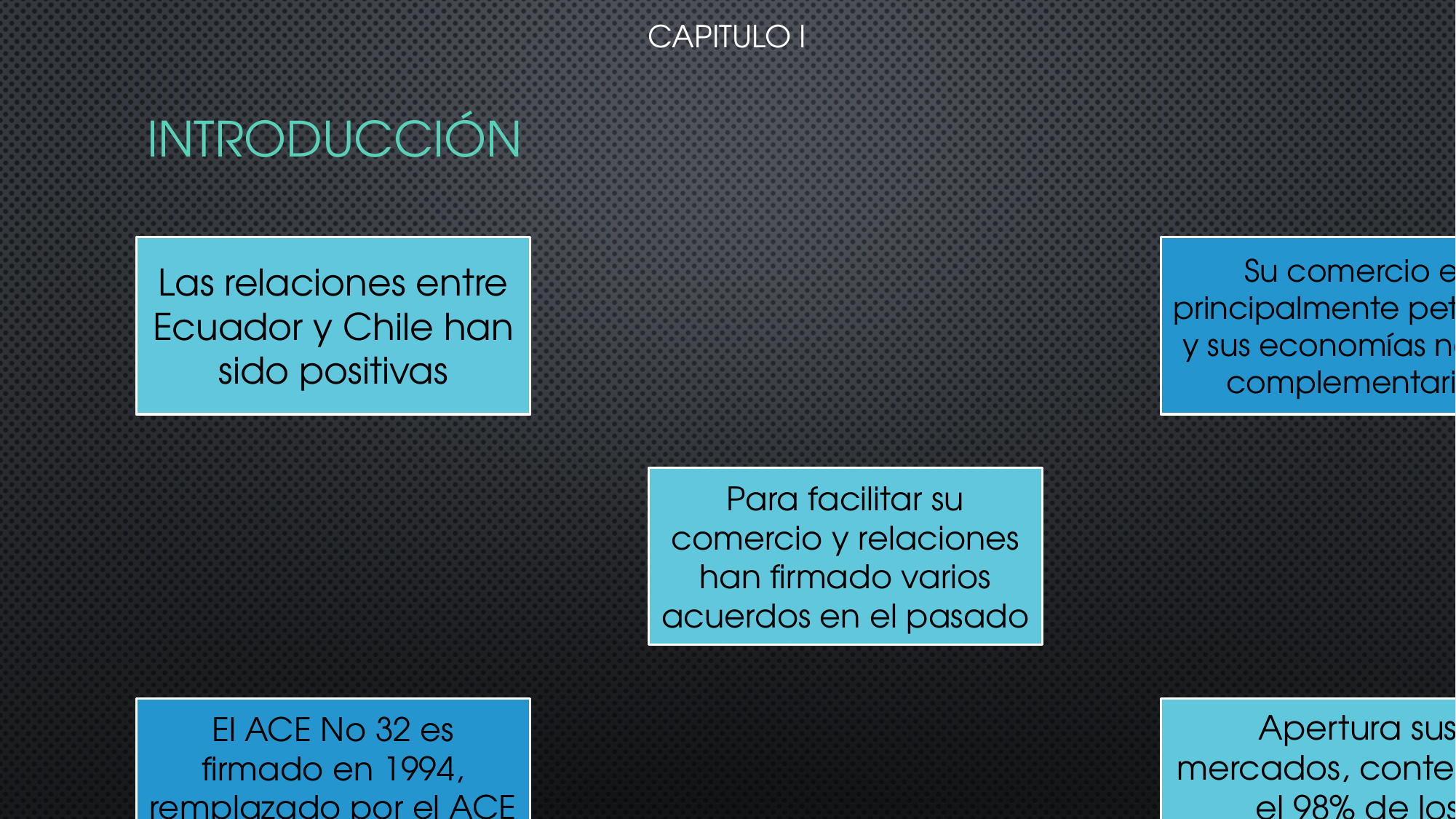

Capitulo i
# Introducción
Las relaciones entre Ecuador y Chile han sido positivas
Para facilitar su comercio y relaciones han firmado varios acuerdos en el pasado